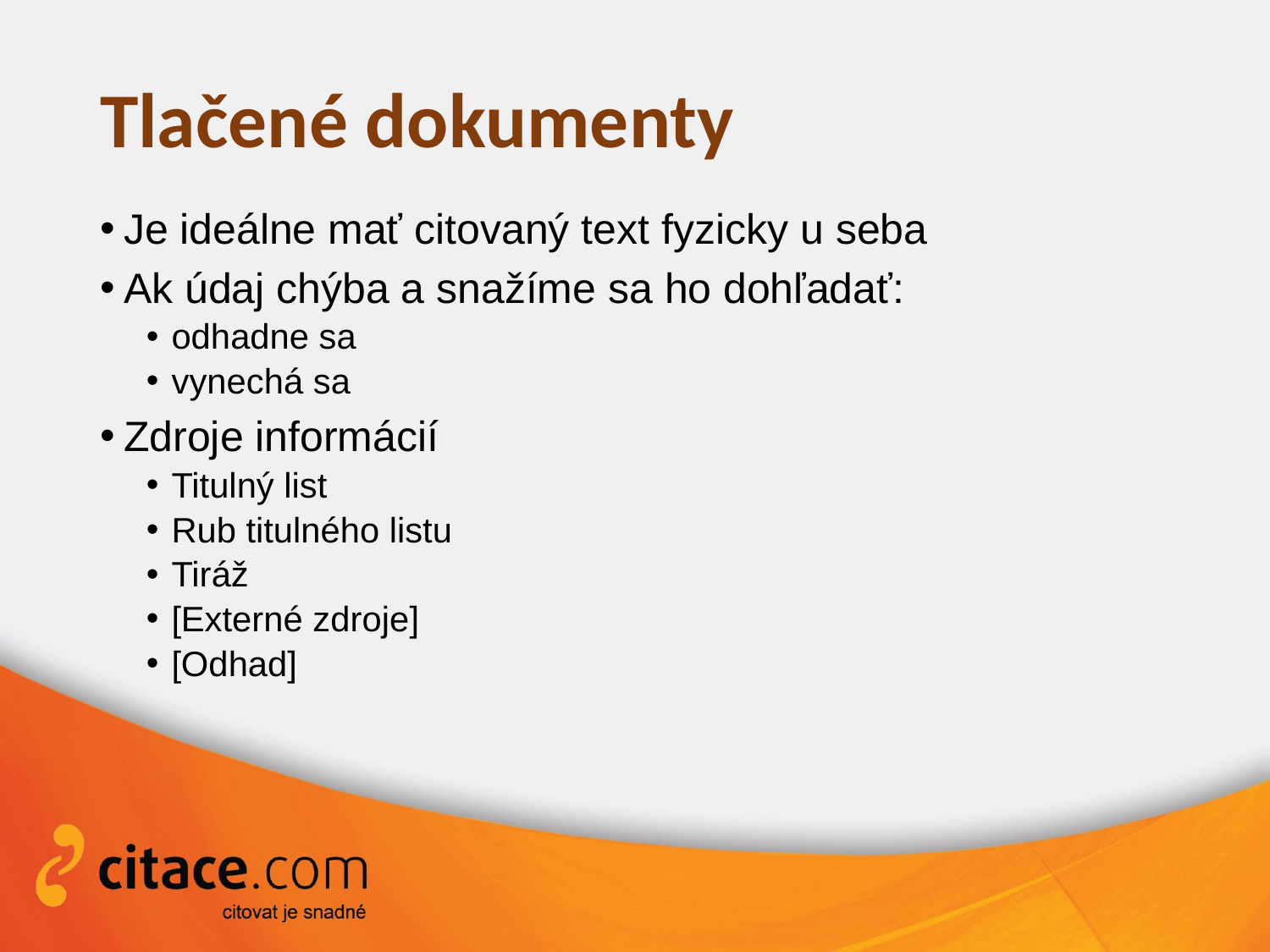

# Tlačené dokumenty
Je ideálne mať citovaný text fyzicky u seba
Ak údaj chýba a snažíme sa ho dohľadať:
odhadne sa
vynechá sa
Zdroje informácií
Titulný list
Rub titulného listu
Tiráž
[Externé zdroje]
[Odhad]